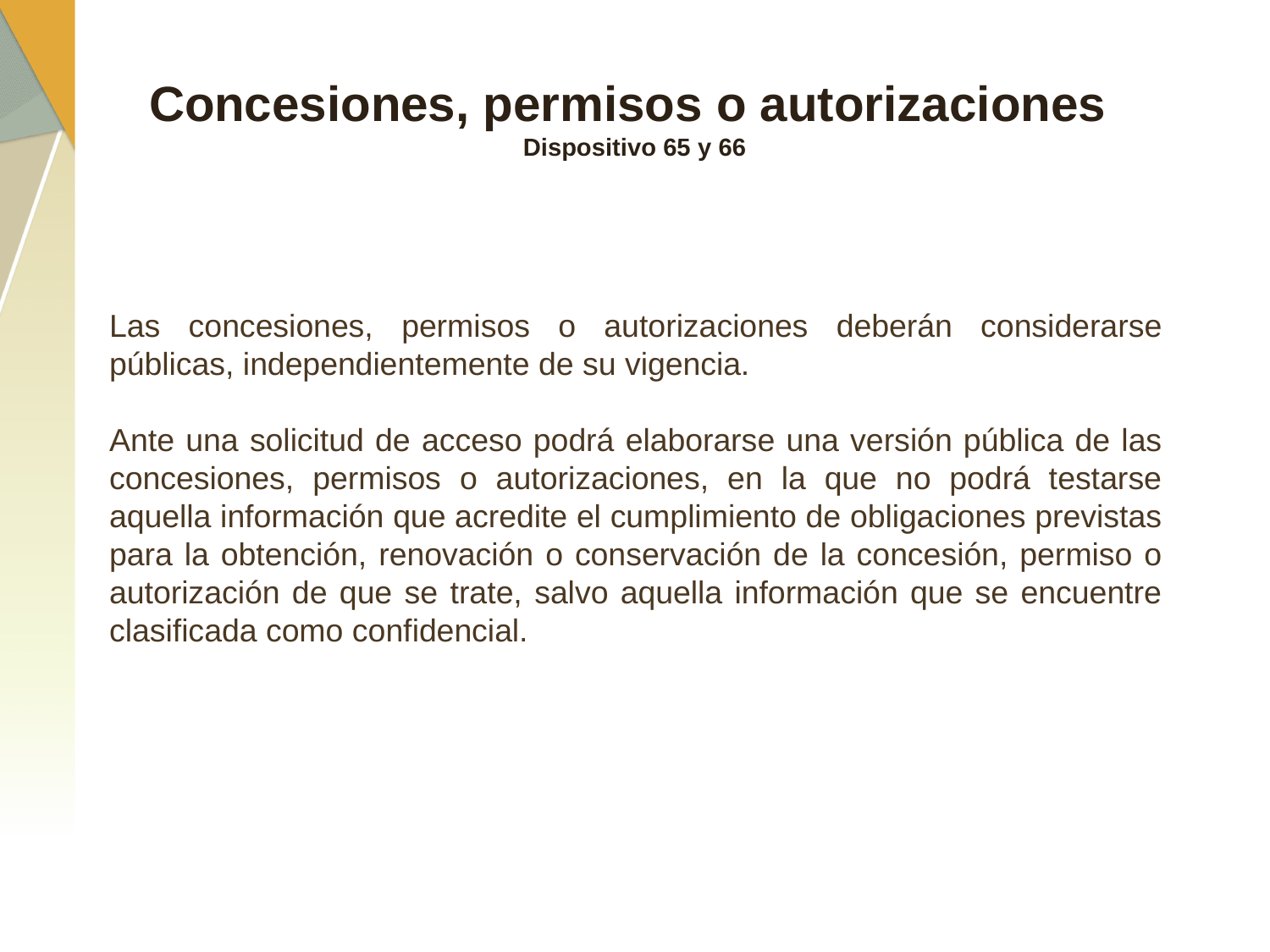

# Concesiones, permisos o autorizaciones Dispositivo 65 y 66
Las concesiones, permisos o autorizaciones deberán considerarse públicas, independientemente de su vigencia.

Ante una solicitud de acceso podrá elaborarse una versión pública de las concesiones, permisos o autorizaciones, en la que no podrá testarse aquella información que acredite el cumplimiento de obligaciones previstas para la obtención, renovación o conservación de la concesión, permiso o autorización de que se trate, salvo aquella información que se encuentre clasificada como confidencial.